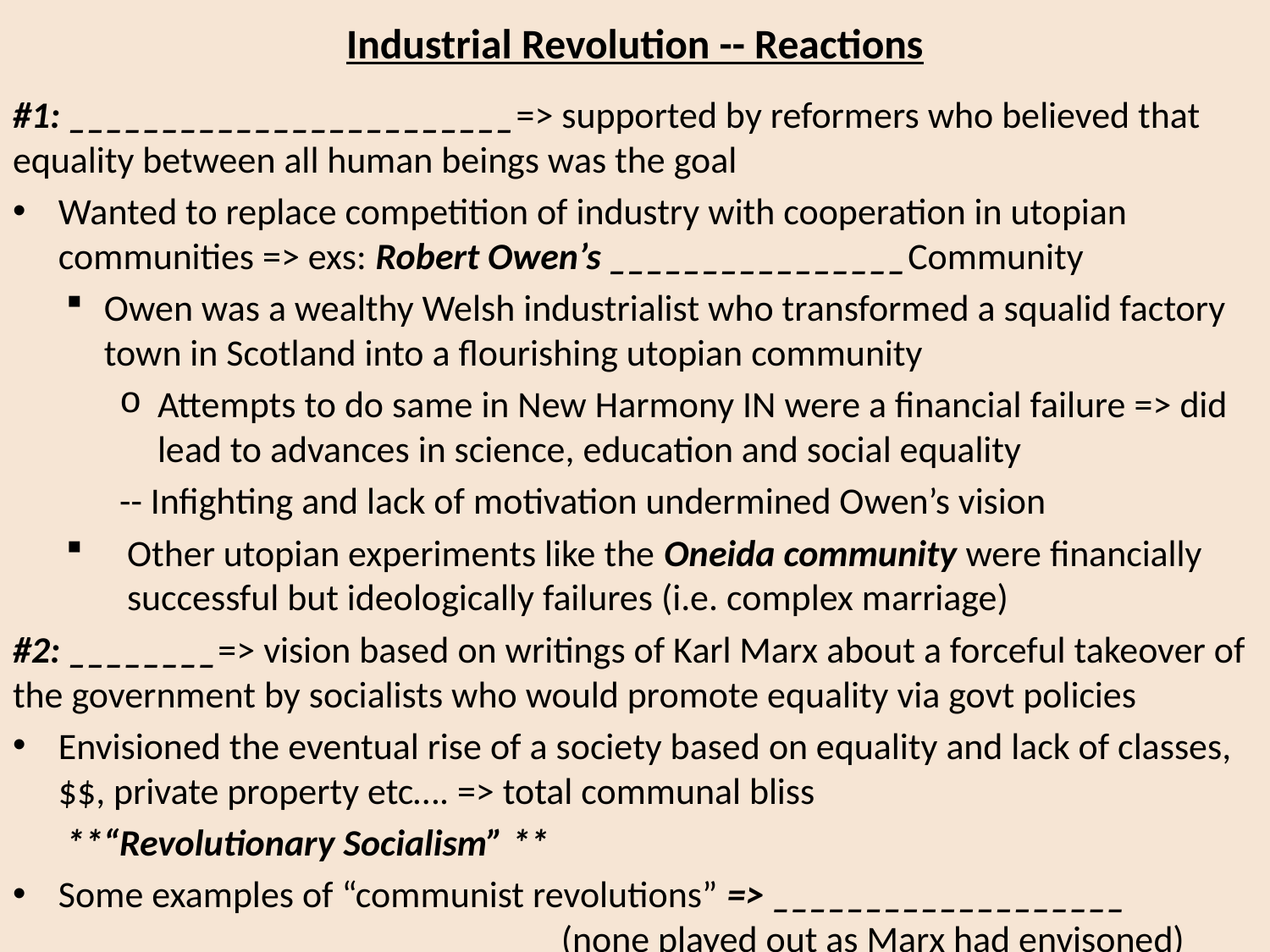

# Industrial Revolution -- Reactions
#1: ________________________=> supported by reformers who believed that equality between all human beings was the goal
Wanted to replace competition of industry with cooperation in utopian communities => exs: Robert Owen’s ________________Community
Owen was a wealthy Welsh industrialist who transformed a squalid factory town in Scotland into a flourishing utopian community
Attempts to do same in New Harmony IN were a financial failure => did lead to advances in science, education and social equality
	-- Infighting and lack of motivation undermined Owen’s vision
Other utopian experiments like the Oneida community were financially successful but ideologically failures (i.e. complex marriage)
#2: ________=> vision based on writings of Karl Marx about a forceful takeover of the government by socialists who would promote equality via govt policies
Envisioned the eventual rise of a society based on equality and lack of classes, $$, private property etc…. => total communal bliss
**“Revolutionary Socialism” **
Some examples of “communist revolutions” => ___________________ ___________________________(none played out as Marx had envisoned)